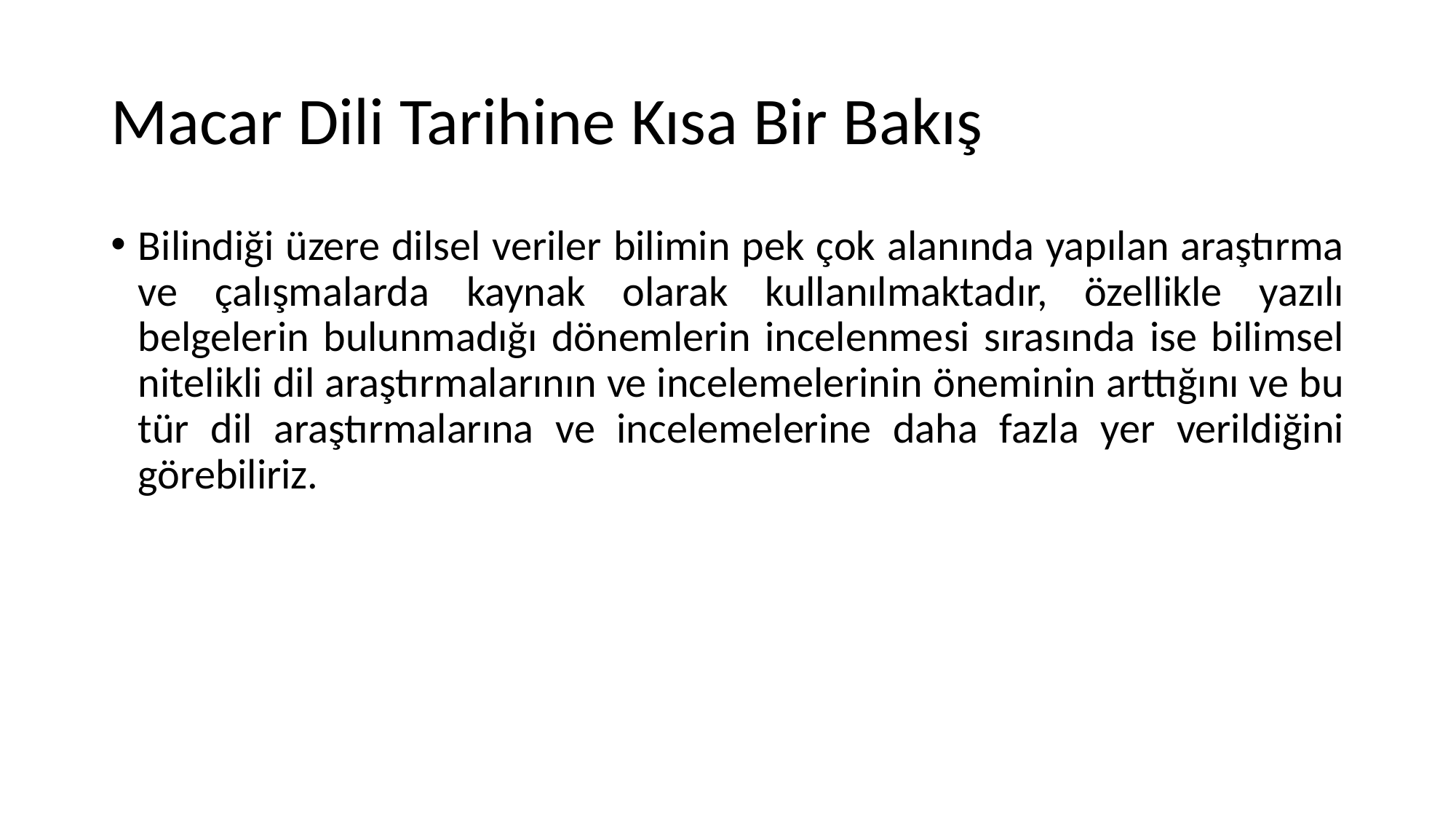

# Macar Dili Tarihine Kısa Bir Bakış
Bilindiği üzere dilsel veriler bilimin pek çok alanında yapılan araştırma ve çalışmalarda kaynak olarak kullanılmaktadır, özellikle yazılı belgelerin bulunmadığı dönemlerin incelenmesi sırasında ise bilimsel nitelikli dil araştırmalarının ve incelemelerinin öneminin arttığını ve bu tür dil araştırmalarına ve incelemelerine daha fazla yer verildiğini görebiliriz.